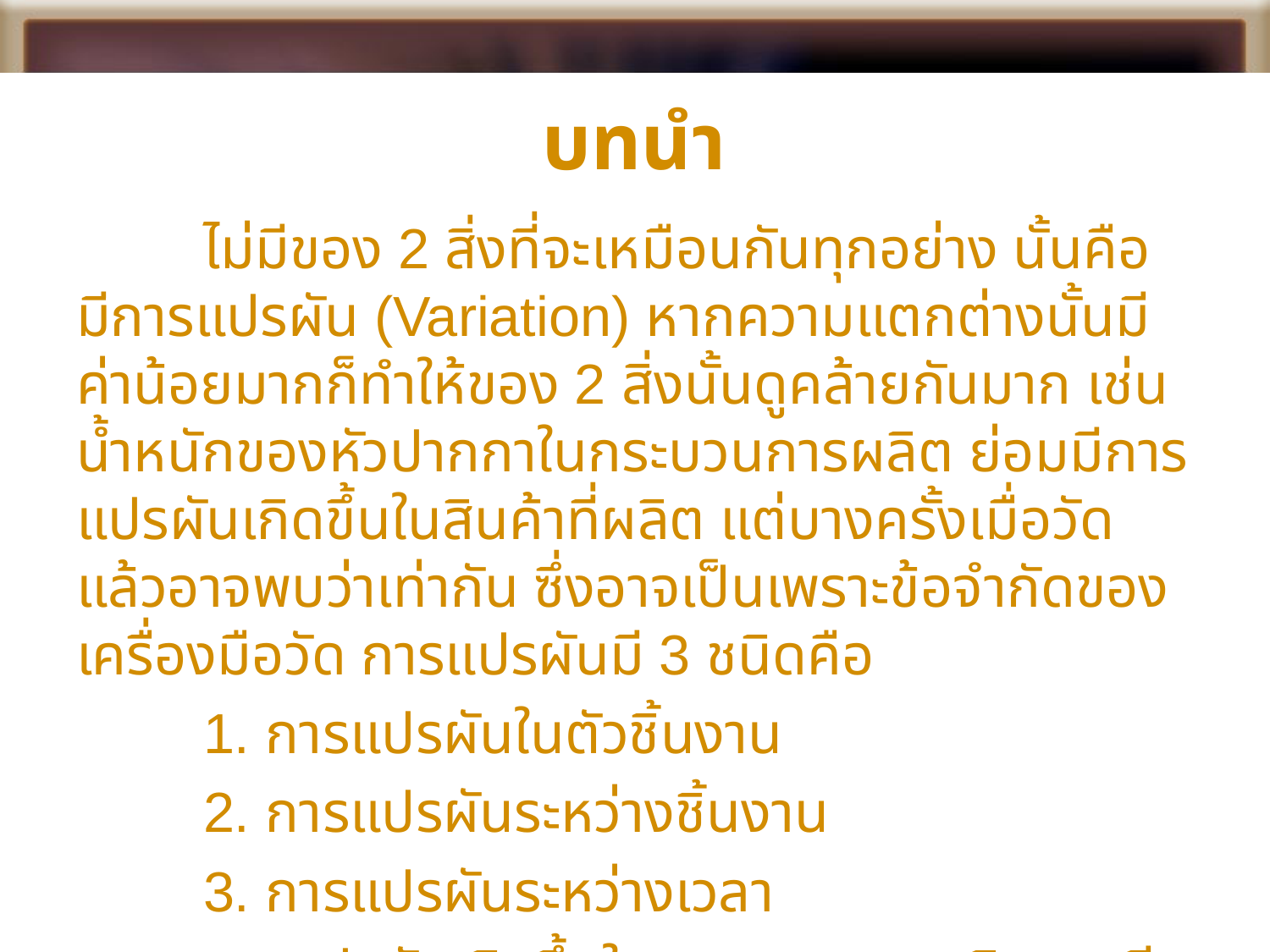

# บทนำ
	ไม่มีของ 2 สิ่งที่จะเหมือนกันทุกอย่าง นั้นคือ มีการแปรผัน (Variation) หากความแตกต่างนั้นมีค่าน้อยมากก็ทำให้ของ 2 สิ่งนั้นดูคล้ายกันมาก เช่น น้ำหนักของหัวปากกาในกระบวนการผลิต ย่อมมีการแปรผันเกิดขึ้นในสินค้าที่ผลิต แต่บางครั้งเมื่อวัดแล้วอาจพบว่าเท่ากัน ซึ่งอาจเป็นเพราะข้อจำกัดของเครื่องมือวัด การแปรผันมี 3 ชนิดคือ
	1. การแปรผันในตัวชิ้นงาน
	2. การแปรผันระหว่างชิ้นงาน
	3. การแปรผันระหว่างเวลา
	การแปรผันเกิดขึ้นในทุกขบวนการผลิตและมีสาเหตุเปลี่ยนเสมอ